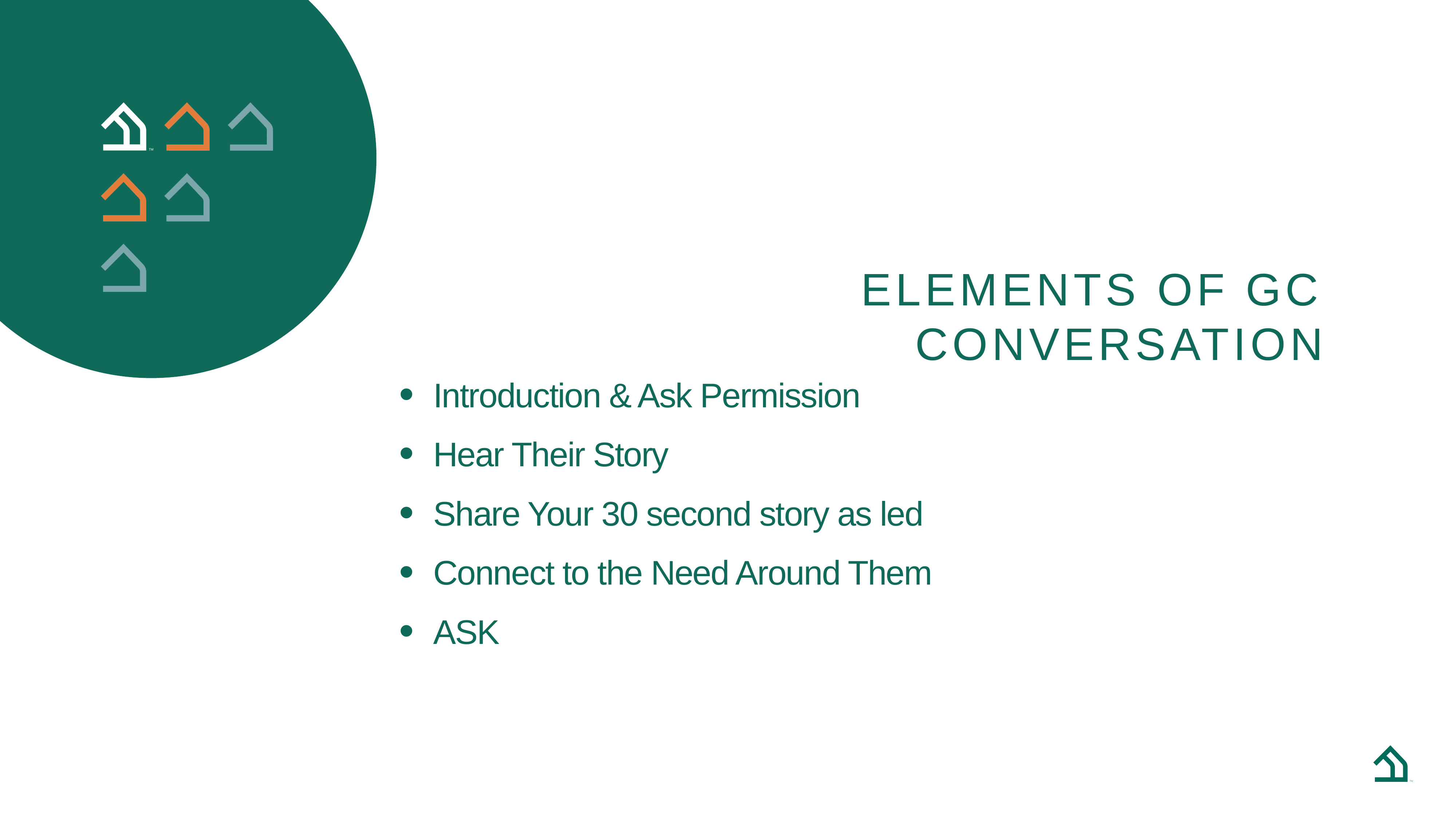

Elements of GC Conversation
Introduction & Ask Permission
Hear Their Story
Share Your 30 second story as led
Connect to the Need Around Them
ASK
One
home
at a time